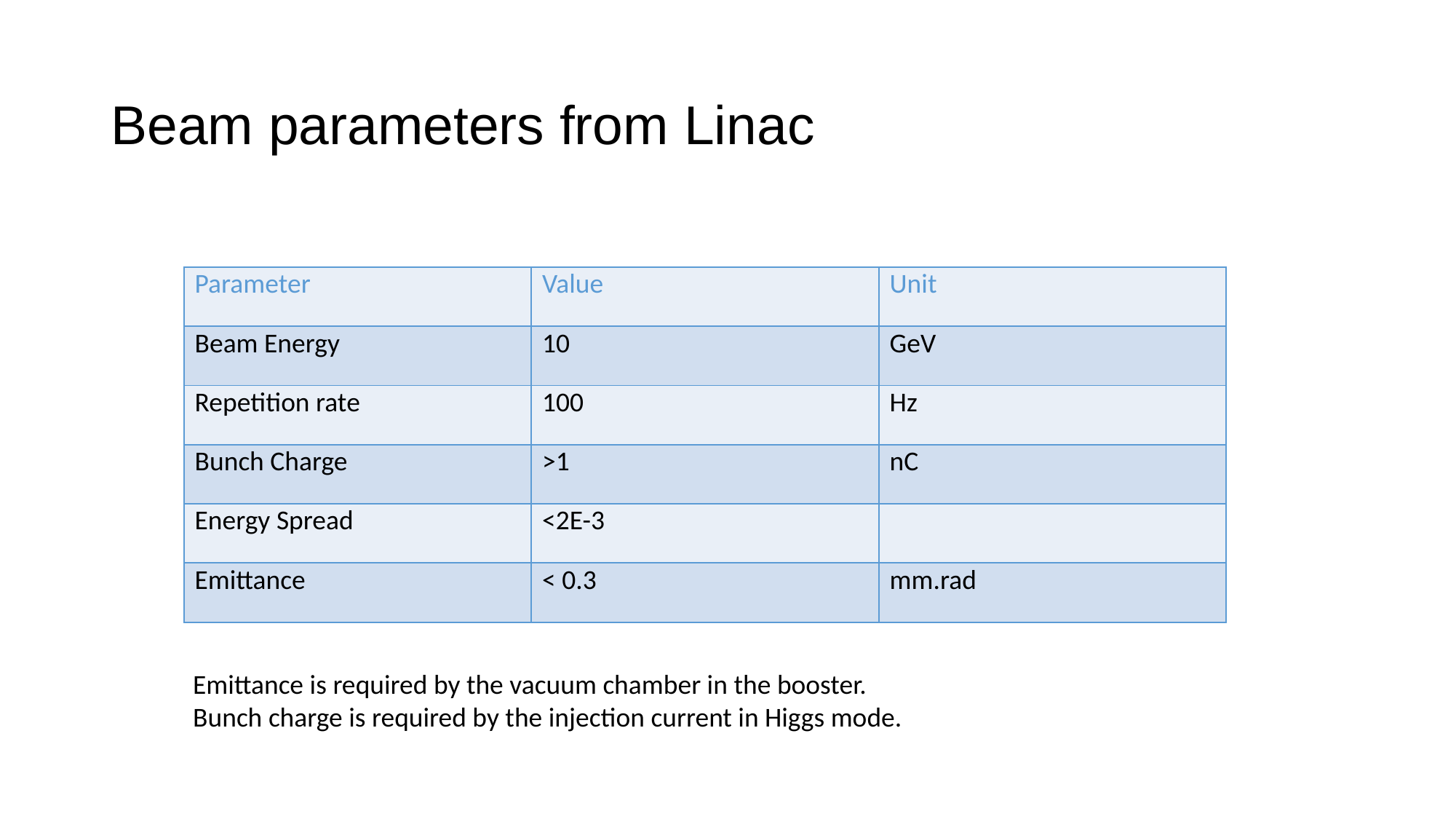

# Beam parameters from Linac
| Parameter | Value | Unit |
| --- | --- | --- |
| Beam Energy | 10 | GeV |
| Repetition rate | 100 | Hz |
| Bunch Charge | >1 | nC |
| Energy Spread | <2E-3 |  |
| Emittance | < 0.3 | mm.rad |
Emittance is required by the vacuum chamber in the booster.
Bunch charge is required by the injection current in Higgs mode.